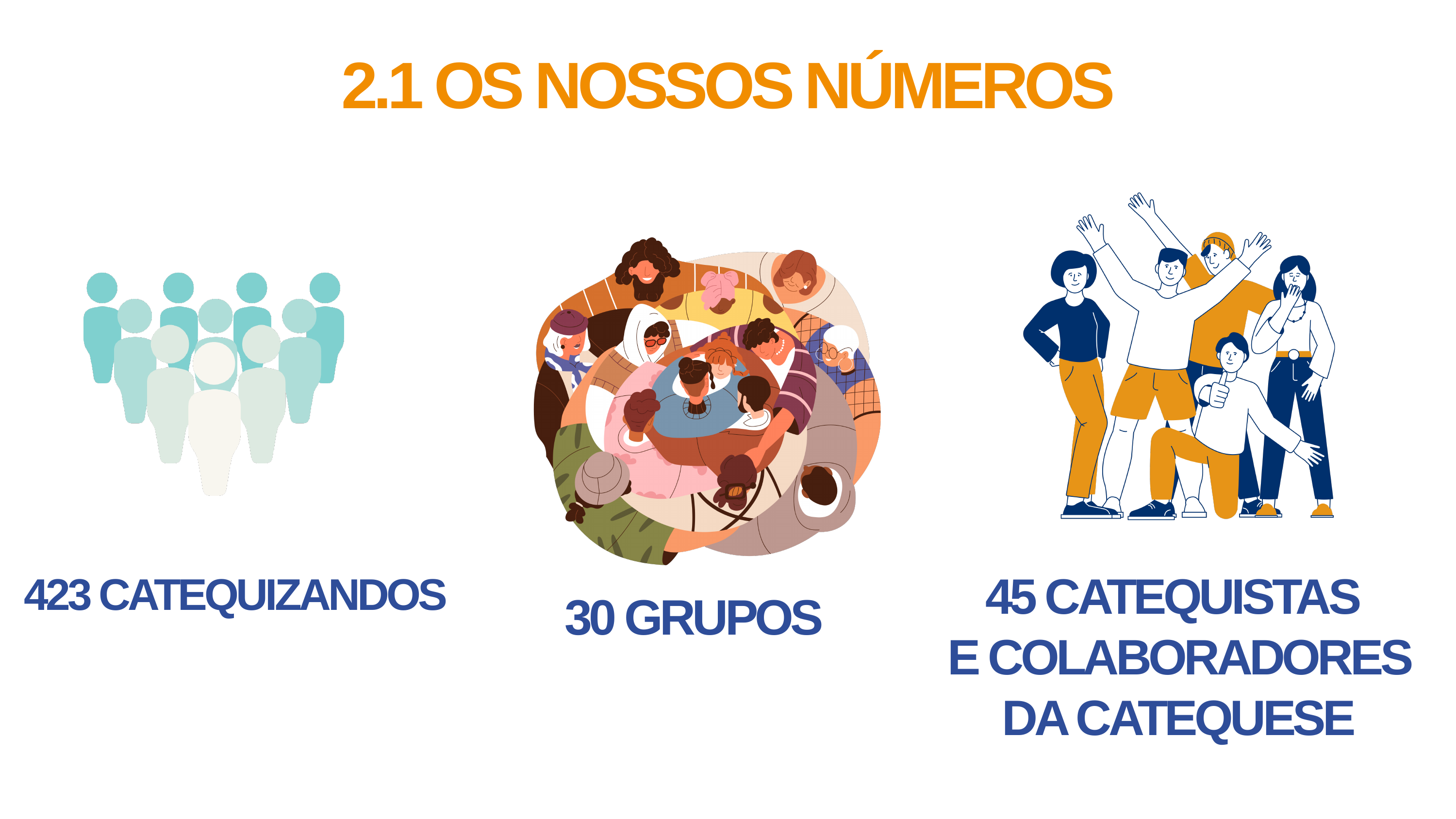

2.1 OS NOSSOS NÚMEROS

45 CATEQUISTAS
E COLABORADORES DA CATEQUESE

30 GRUPOS

423 CATEQUIZANDOS